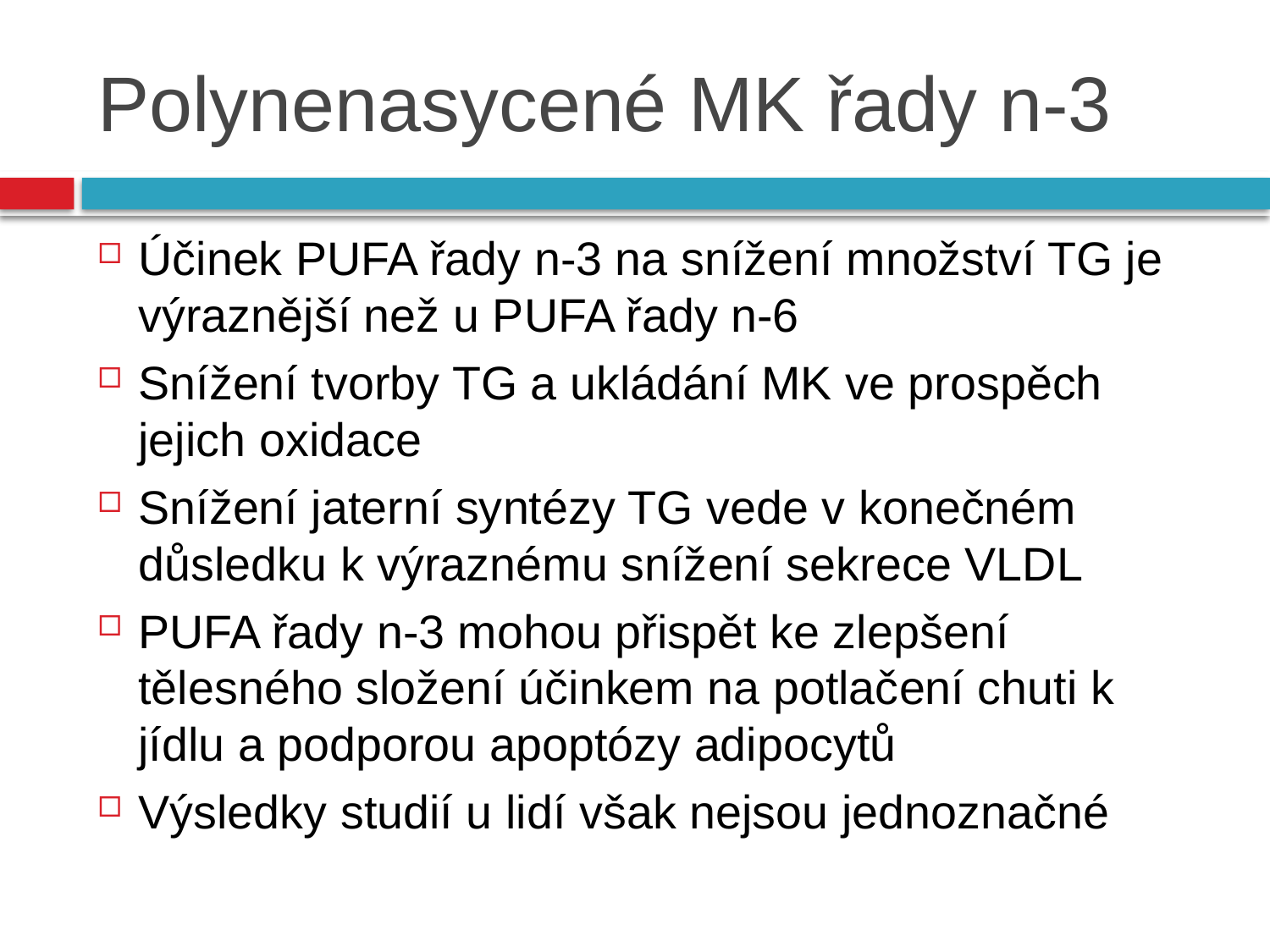

# Polynenasycené MK řady n-3
Účinek PUFA řady n-3 na snížení množství TG je výraznější než u PUFA řady n-6
Snížení tvorby TG a ukládání MK ve prospěch jejich oxidace
Snížení jaterní syntézy TG vede v konečném důsledku k výraznému snížení sekrece VLDL
PUFA řady n-3 mohou přispět ke zlepšení tělesného složení účinkem na potlačení chuti k jídlu a podporou apoptózy adipocytů
Výsledky studií u lidí však nejsou jednoznačné